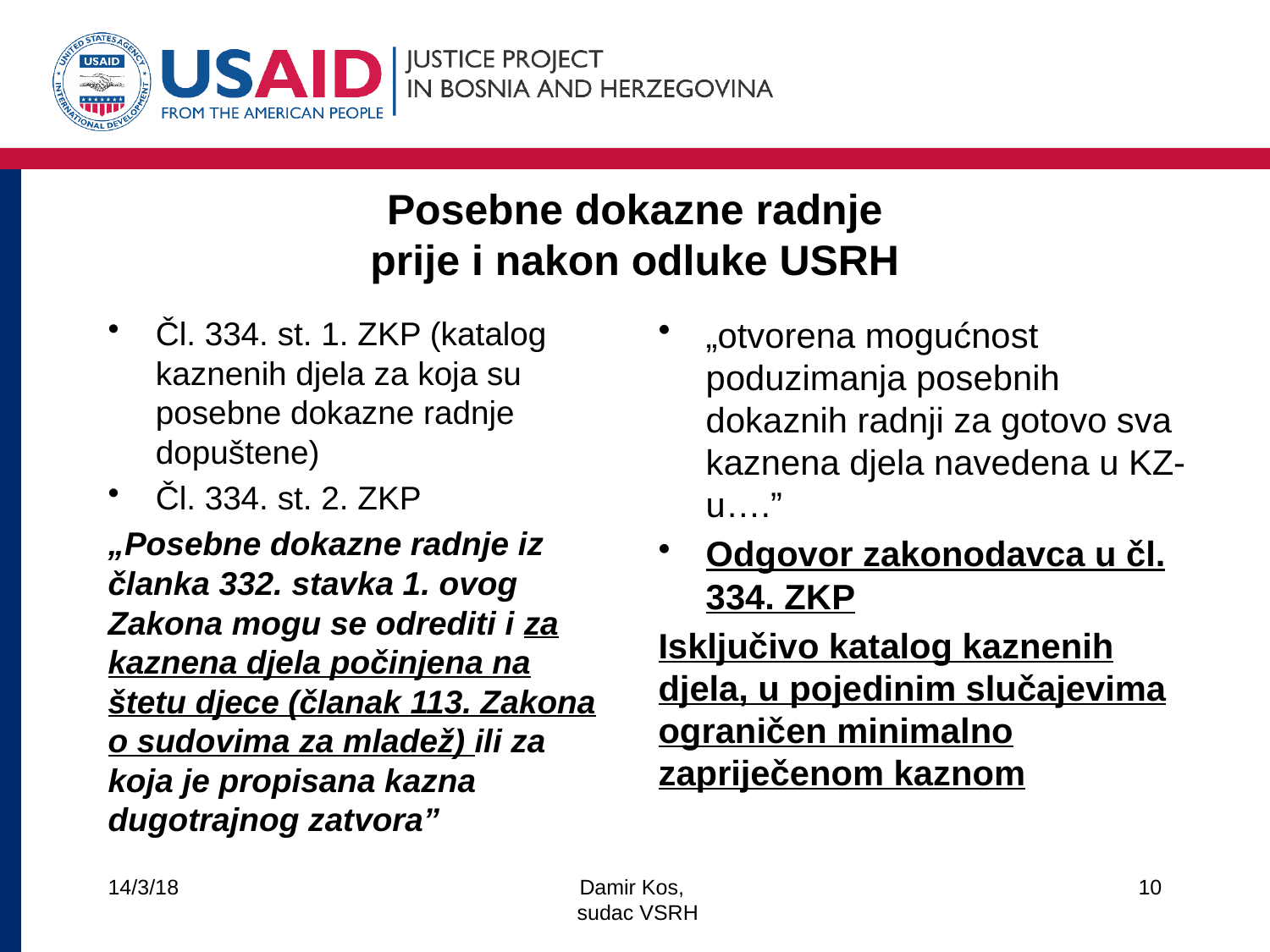

# Posebne dokazne radnje prije i nakon odluke USRH
Čl. 334. st. 1. ZKP (katalog kaznenih djela za koja su posebne dokazne radnje dopuštene)
Čl. 334. st. 2. ZKP
„Posebne dokazne radnje iz članka 332. stavka 1. ovog Zakona mogu se odrediti i za kaznena djela počinjena na štetu djece (članak 113. Zakona o sudovima za mladež) ili za koja je propisana kazna dugotrajnog zatvora”

„otvorena mogućnost poduzimanja posebnih dokaznih radnji za gotovo sva kaznena djela navedena u KZ-u….”
Odgovor zakonodavca u čl. 334. ZKP
Isključivo katalog kaznenih djela, u pojedinim slučajevima ograničen minimalno zapriječenom kaznom
14/3/18
Damir Kos,
 sudac VSRH
10